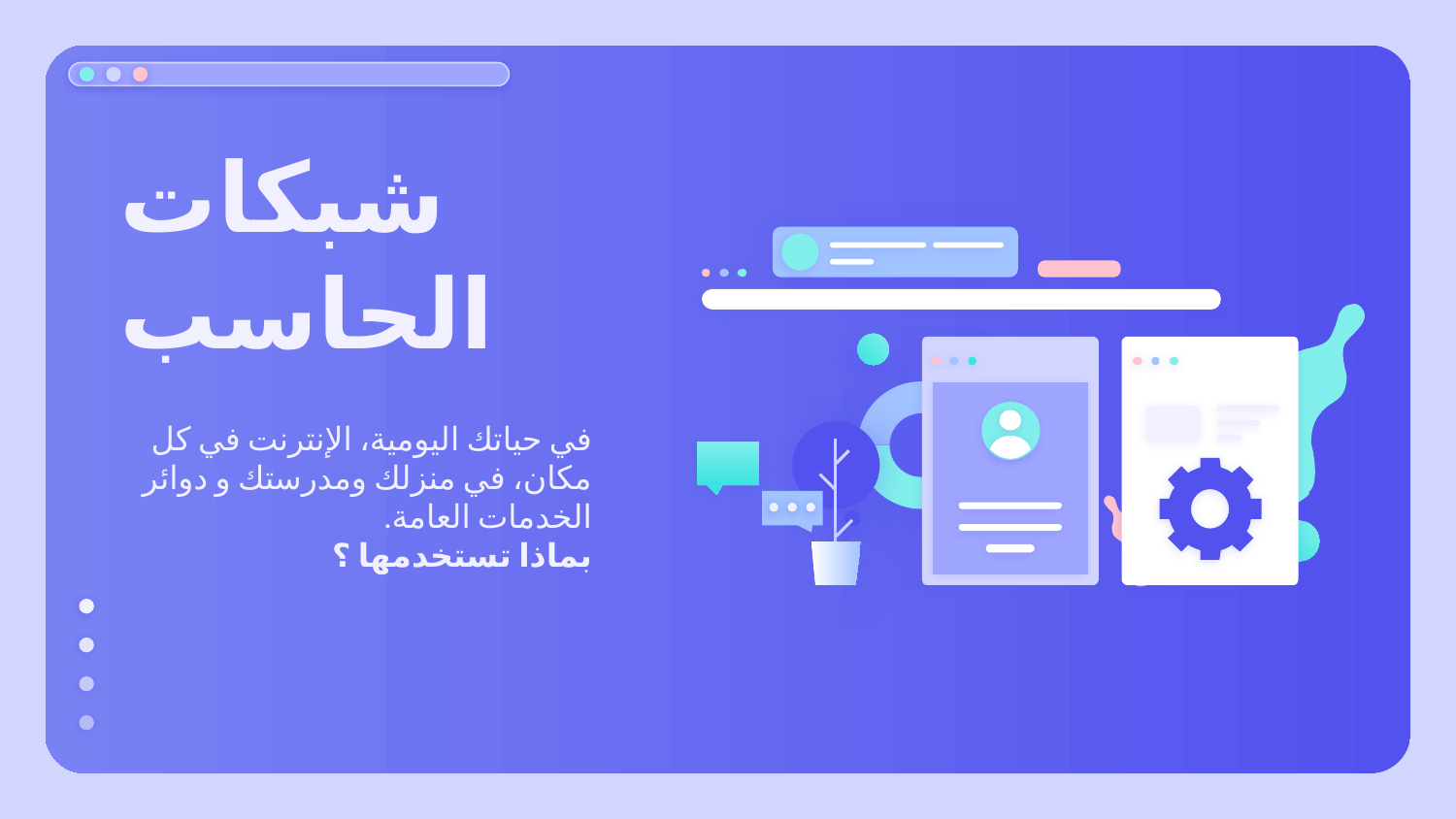

# شبكات الحاسب

في حياتك اليومية، الإنترنت في كل مكان، في منزلك ومدرستك و دوائر الخدمات العامة.
بماذا تستخدمها ؟